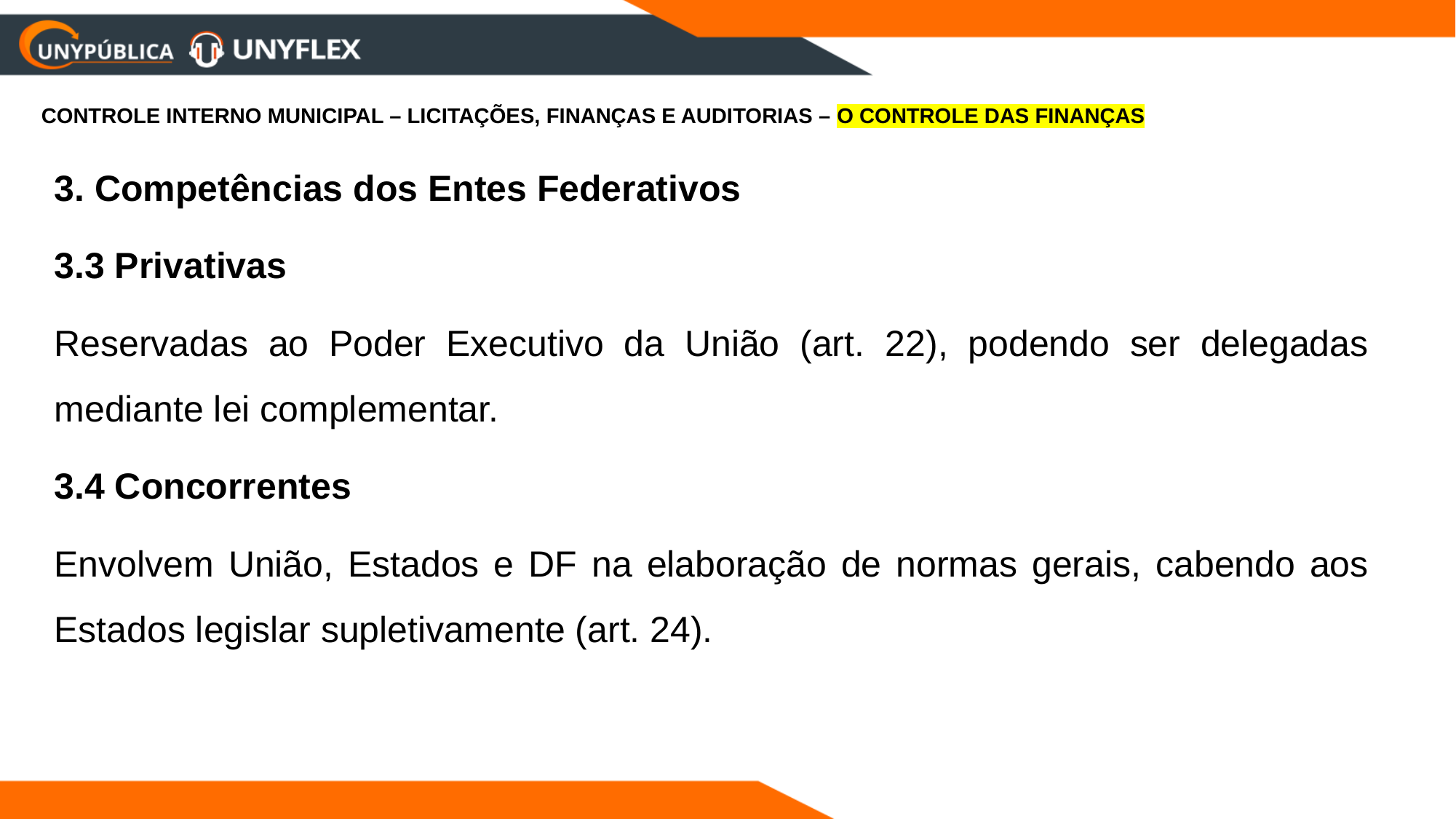

CONTROLE INTERNO MUNICIPAL – LICITAÇÕES, FINANÇAS E AUDITORIAS – O CONTROLE DAS FINANÇAS
3. Competências dos Entes Federativos
3.3 Privativas
Reservadas ao Poder Executivo da União (art. 22), podendo ser delegadas mediante lei complementar.
3.4 Concorrentes
Envolvem União, Estados e DF na elaboração de normas gerais, cabendo aos Estados legislar supletivamente (art. 24).